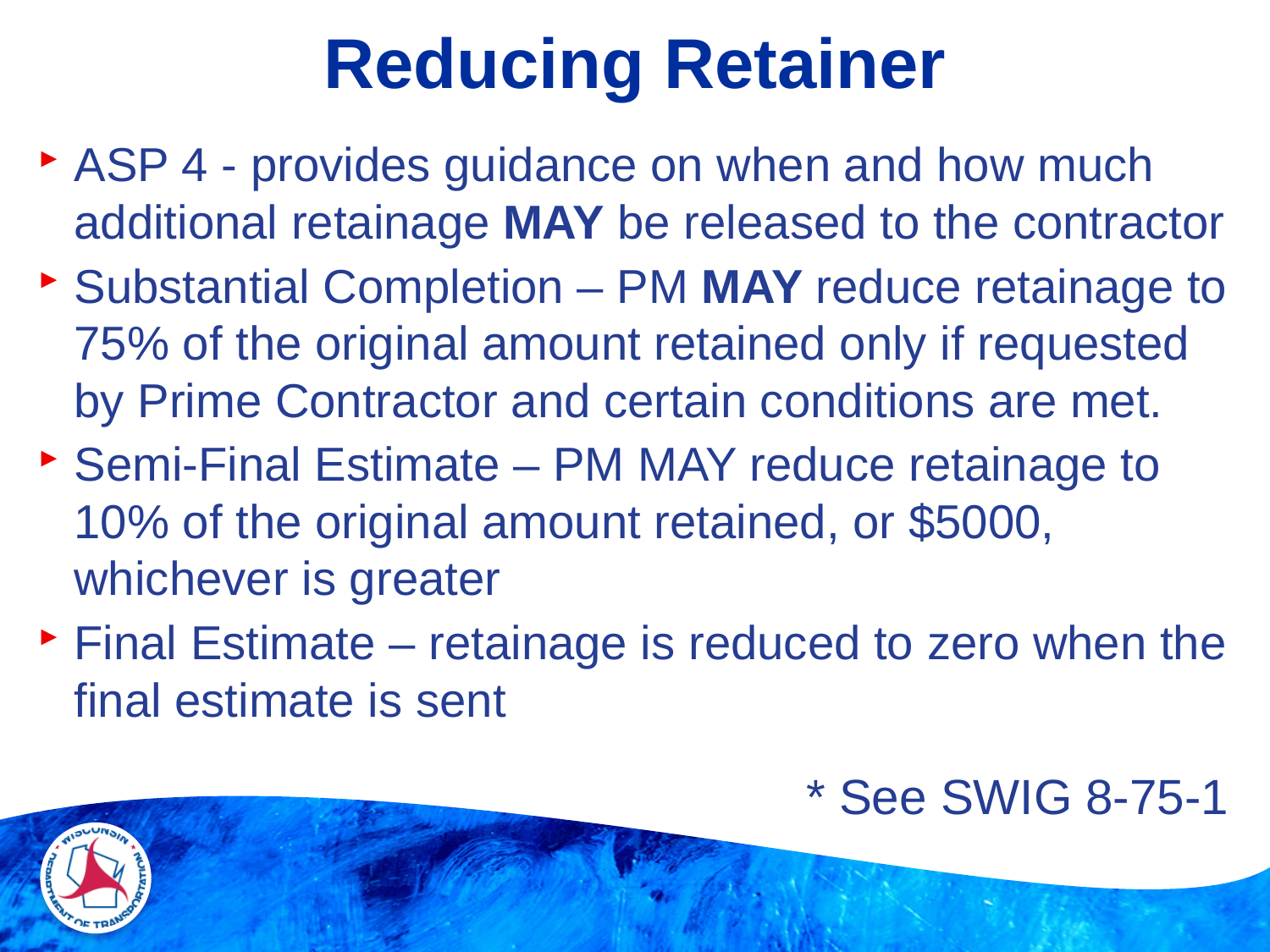

# Reducing Retainer
ASP 4 - provides guidance on when and how much additional retainage MAY be released to the contractor
Substantial Completion – PM MAY reduce retainage to 75% of the original amount retained only if requested by Prime Contractor and certain conditions are met.
Semi-Final Estimate – PM MAY reduce retainage to 10% of the original amount retained, or $5000, whichever is greater
Final Estimate – retainage is reduced to zero when the final estimate is sent

* See SWIG 8-75-1